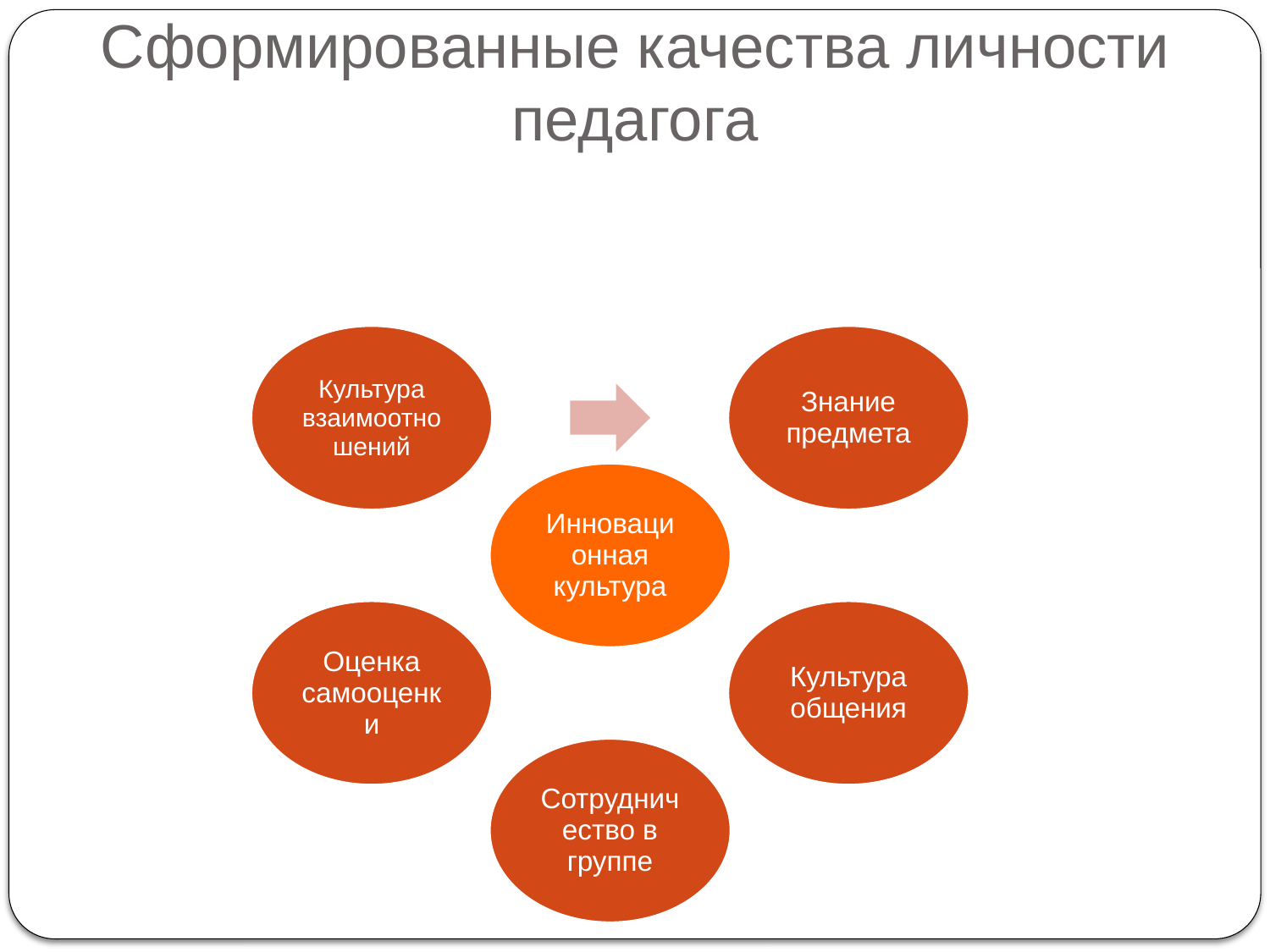

# Сформированные качества личности педагога
Инновационная культура
Знание предмета
Культура общения
Оценка самооценки
Культура взаимоотношений
Сотрудничество в группе